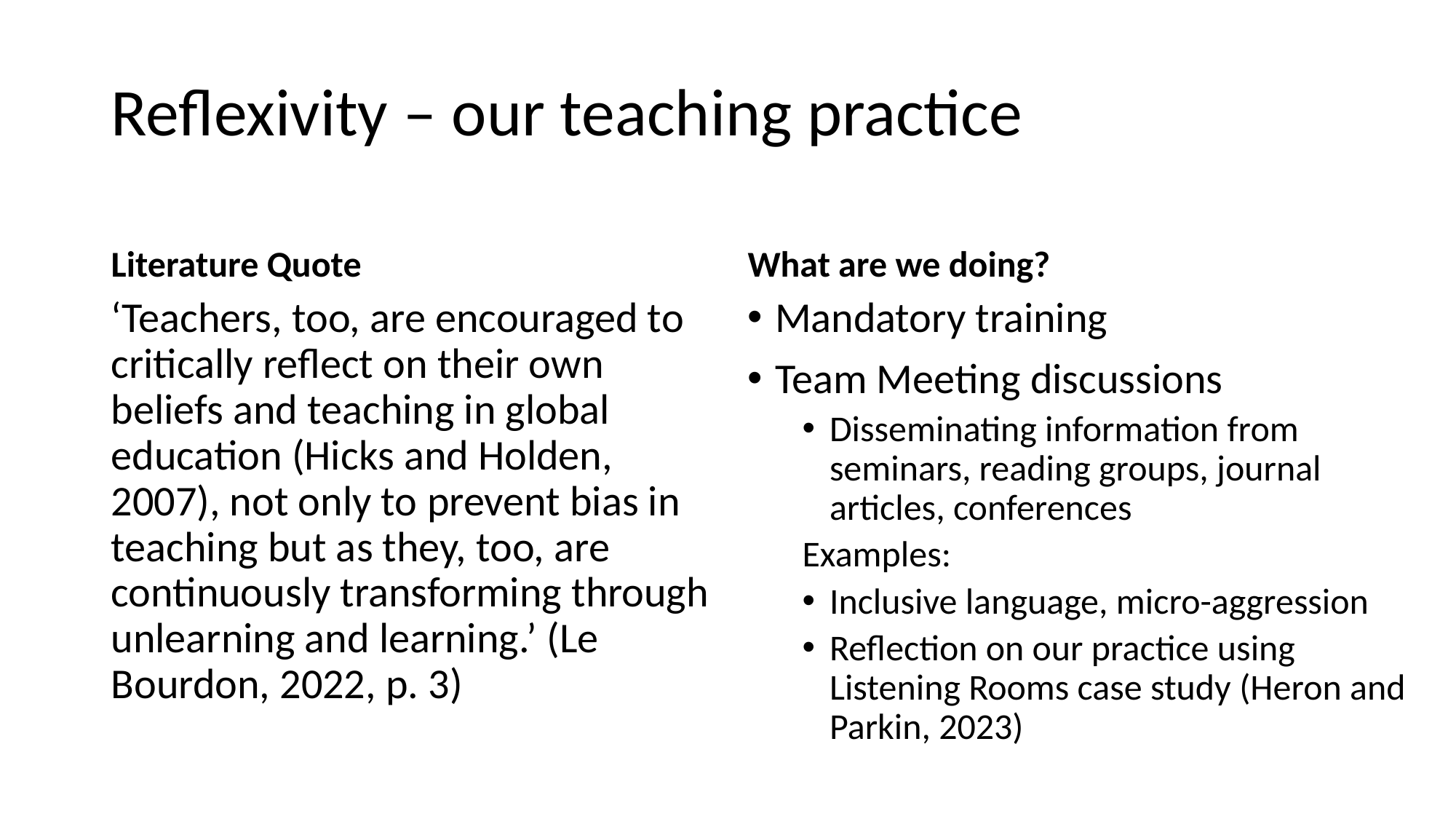

# Reflexivity – our teaching practice
Literature Quote
What are we doing?
‘Teachers, too, are encouraged to critically reflect on their own beliefs and teaching in global education (Hicks and Holden, 2007), not only to prevent bias in teaching but as they, too, are continuously transforming through unlearning and learning.’ (Le Bourdon, 2022, p. 3)
Mandatory training
Team Meeting discussions
Disseminating information from seminars, reading groups, journal articles, conferences
Examples:
Inclusive language, micro-aggression
Reflection on our practice using Listening Rooms case study (Heron and Parkin, 2023)